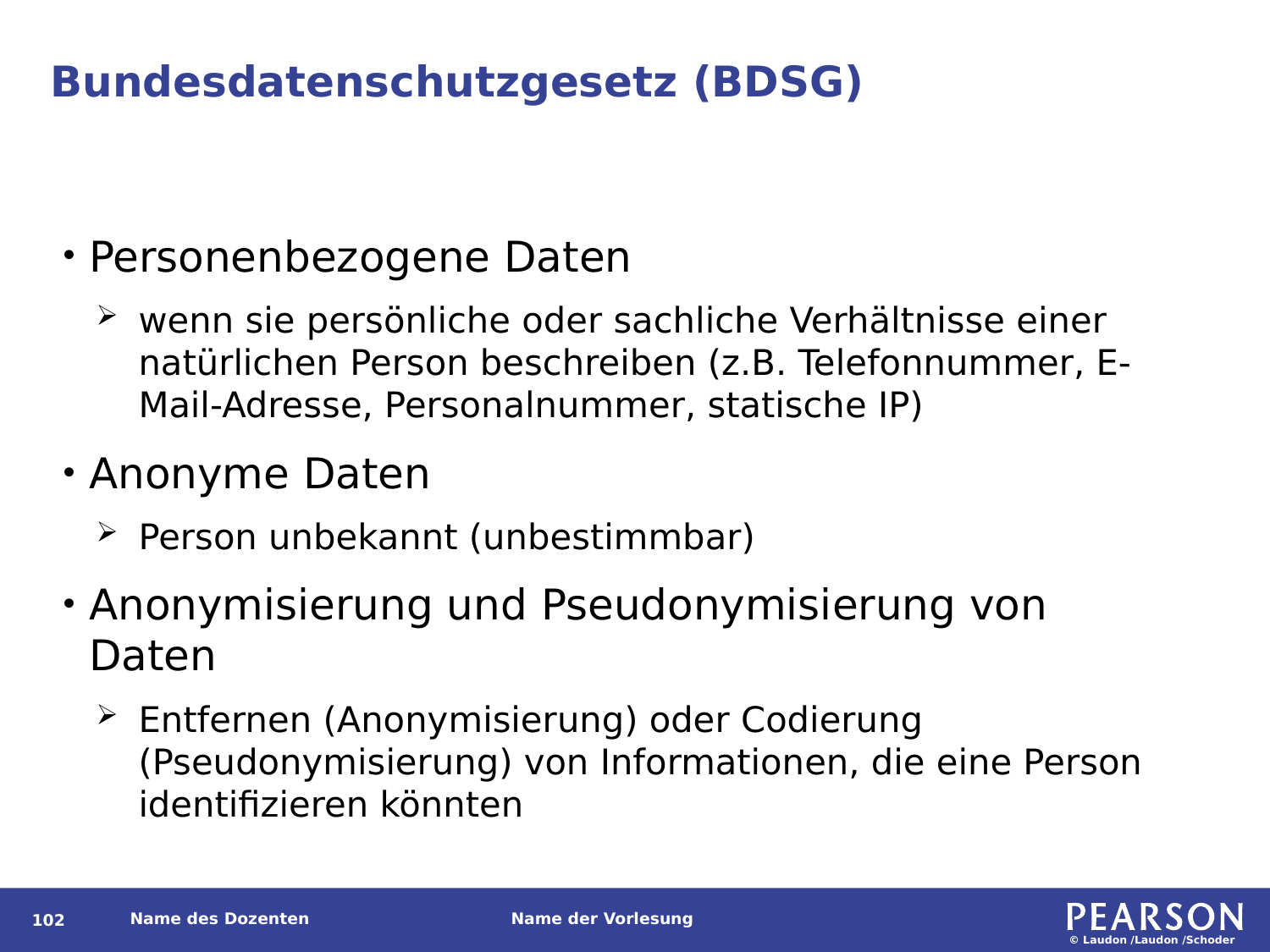

# Bundesdatenschutzgesetz (BDSG)

Personenbezogene Daten
wenn sie persönliche oder sachliche Verhältnisse einer natürlichen Person beschreiben (z.B. Telefonnummer, E-Mail-Adresse, Personalnummer, statische IP)
Anonyme Daten
Person unbekannt (unbestimmbar)
Anonymisierung und Pseudonymisierung von Daten
Entfernen (Anonymisierung) oder Codierung (Pseudonymisierung) von Informationen, die eine Person identifizieren könnten

102